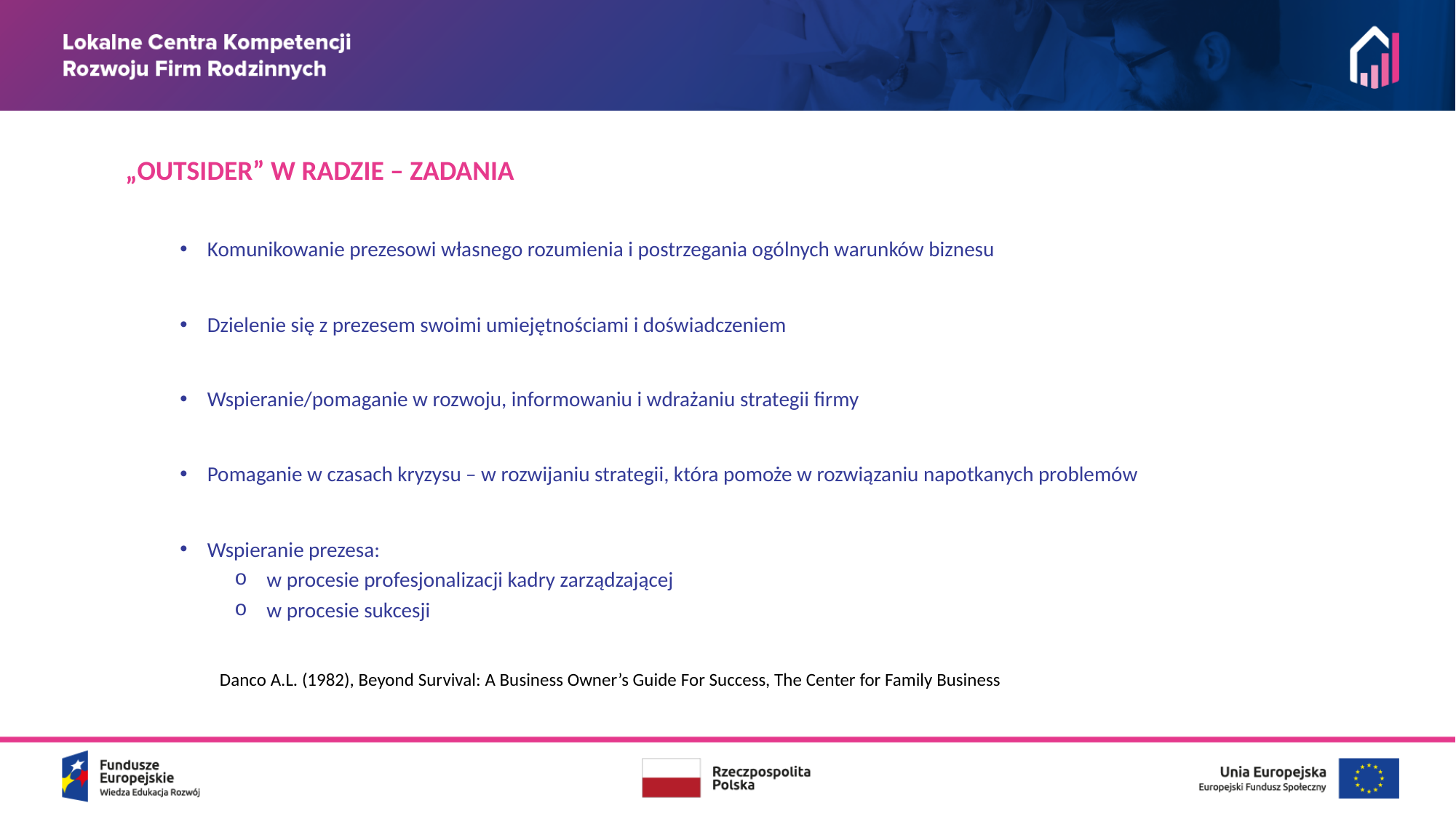

„OUTSIDER” W RADZIE – ZADANIA

Komunikowanie prezesowi własnego rozumienia i postrzegania ogólnych warunków biznesu

Dzielenie się z prezesem swoimi umiejętnościami i doświadczeniem

Wspieranie/pomaganie w rozwoju, informowaniu i wdrażaniu strategii firmy

Pomaganie w czasach kryzysu – w rozwijaniu strategii, która pomoże w rozwiązaniu napotkanych problemów

Wspieranie prezesa:
 w procesie profesjonalizacji kadry zarządzającej
 w procesie sukcesji

Danco A.L. (1982), Beyond Survival: A Business Owner’s Guide For Success, The Center for Family Business